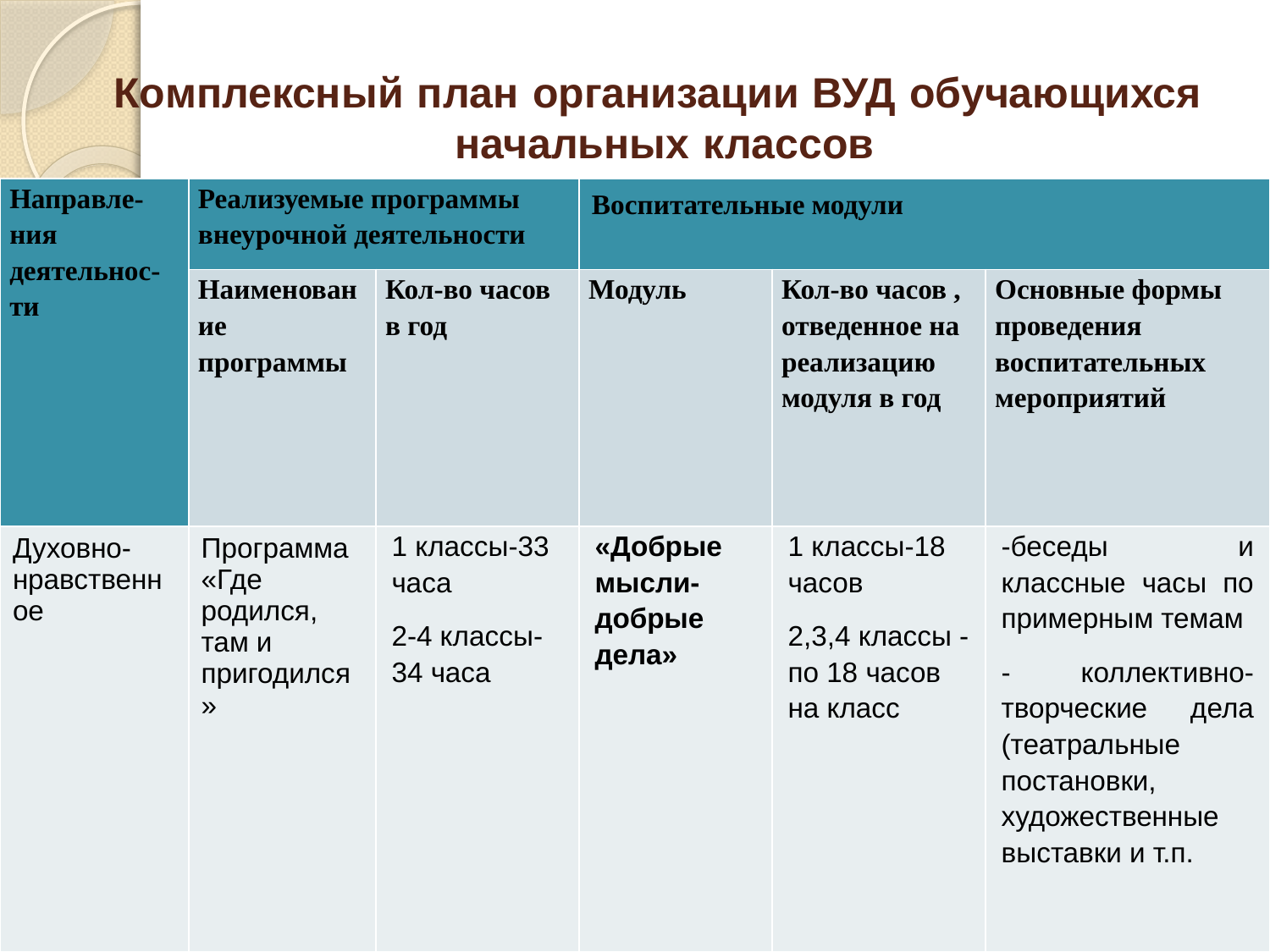

# Комплексный план организации ВУД обучающихся начальных классов
| Направле-ния деятельнос-ти | Реализуемые программы внеурочной деятельности |  | Воспитательные модули |  |  |
| --- | --- | --- | --- | --- | --- |
|  | Наименование программы | Кол-во часов в год | Модуль | Кол-во часов , отведенное на реализацию модуля в год | Основные формы проведения воспитательных мероприятий |
| Духовно-нравственное | Программа «Где родился, там и пригодился» | 1 классы-33 часа 2-4 классы-34 часа | «Добрые мысли-добрые дела» | 1 классы-18 часов 2,3,4 классы -по 18 часов на класс | -беседы и классные часы по примерным темам - коллективно-творческие дела (театральные постановки, художественные выставки и т.п. |